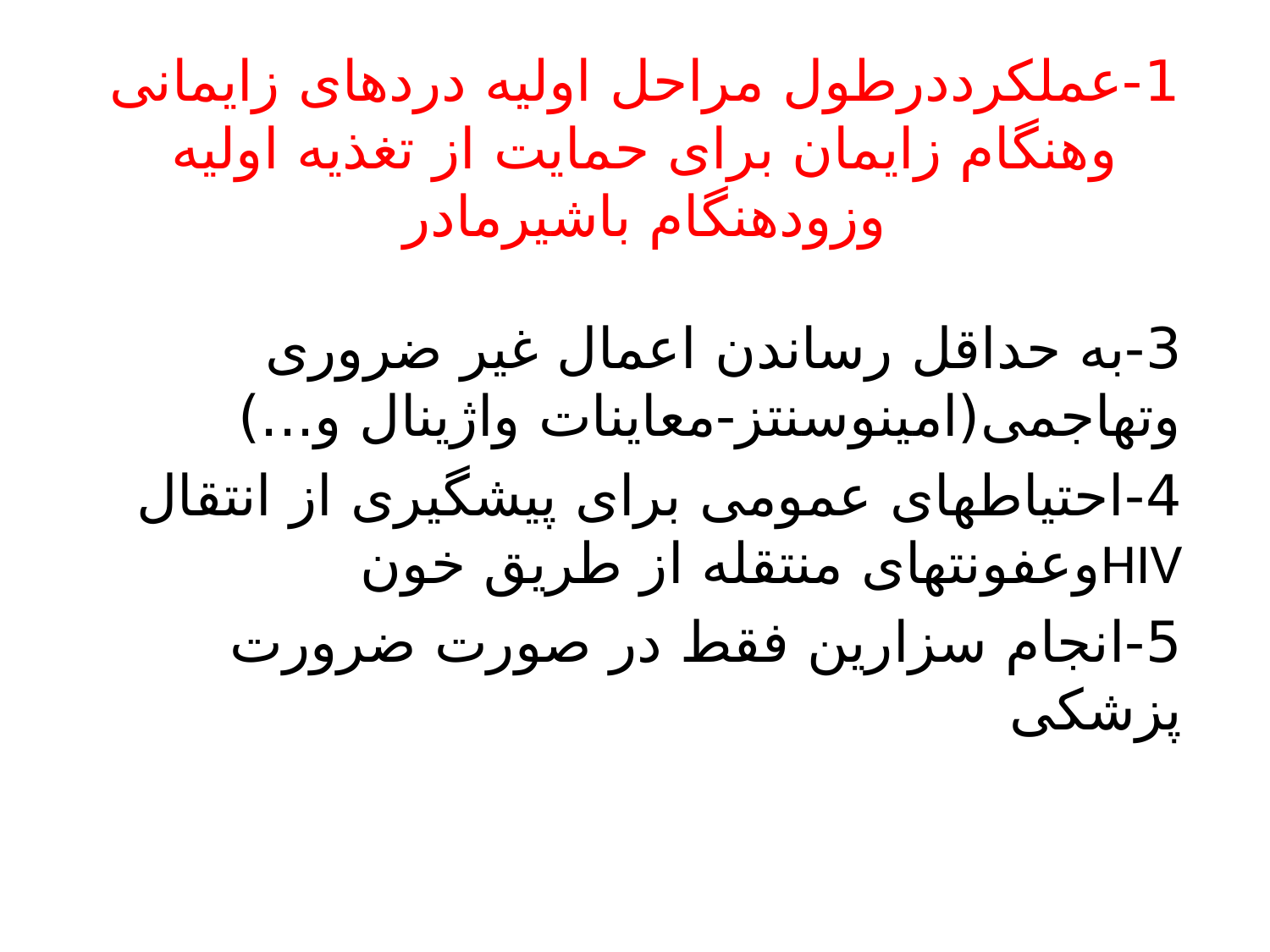

# 1-عملکرددرطول مراحل اولیه دردهای زایمانی وهنگام زایمان برای حمایت از تغذیه اولیه وزودهنگام باشیرمادر
3-به حداقل رساندن اعمال غیر ضروری وتهاجمی(امینوسنتز-معاینات واژینال و...)
4-احتیاطهای عمومی برای پیشگیری از انتقال HIVوعفونتهای منتقله از طریق خون
5-انجام سزارین فقط در صورت ضرورت پزشکی